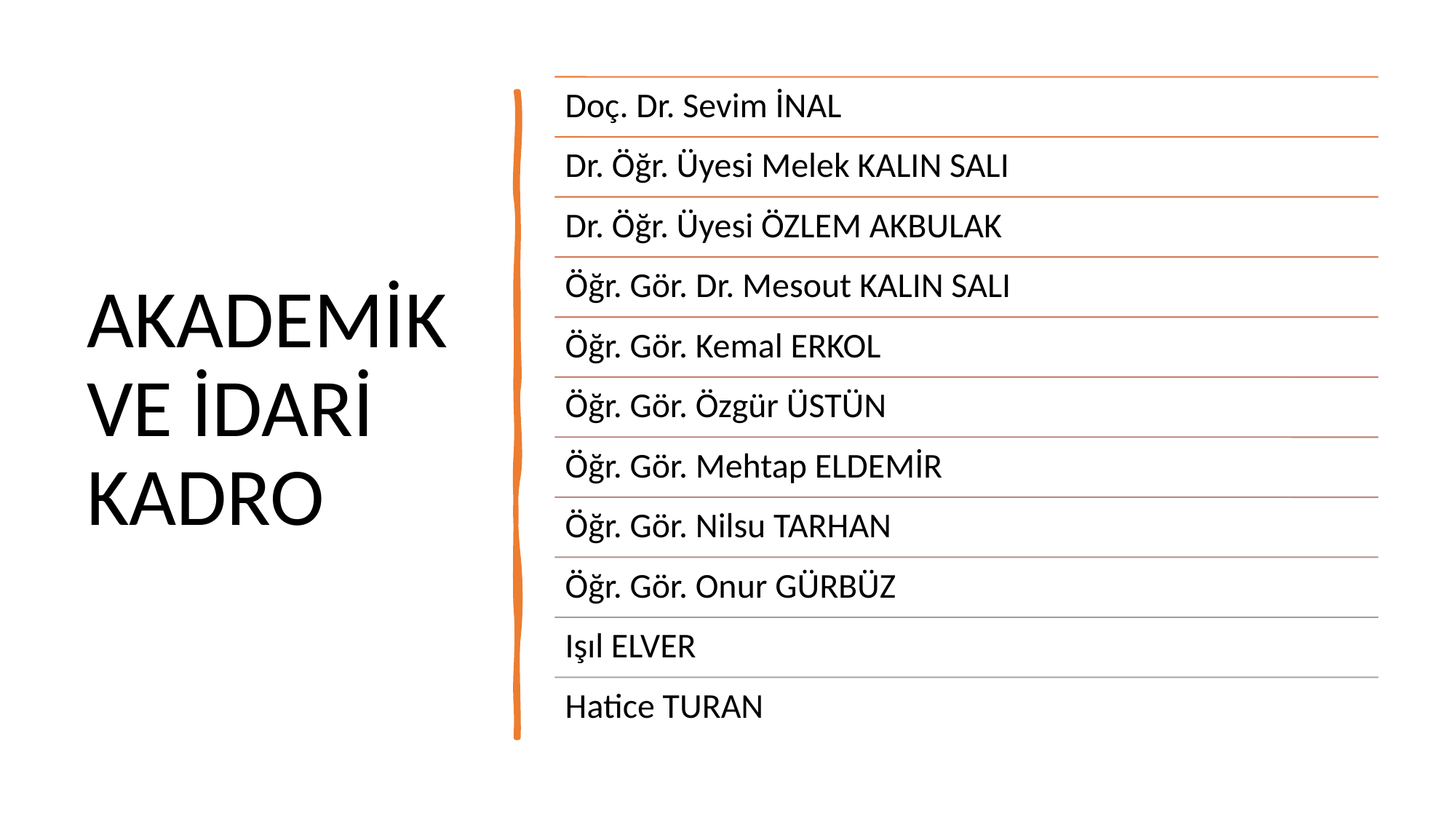

Doç. Dr. Sevim İNAL
Dr. Öğr. Üyesi Melek KALIN SALI
Dr. Öğr. Üyesi ÖZLEM AKBULAK
Öğr. Gör. Dr. Mesout KALIN SALI
Öğr. Gör. Kemal ERKOL
Öğr. Gör. Özgür ÜSTÜN
Öğr. Gör. Mehtap ELDEMİR
Öğr. Gör. Nilsu TARHAN
Öğr. Gör. Onur GÜRBÜZ
Işıl ELVER
Hatice TURAN
# AKADEMİK VE İDARİ KADRO